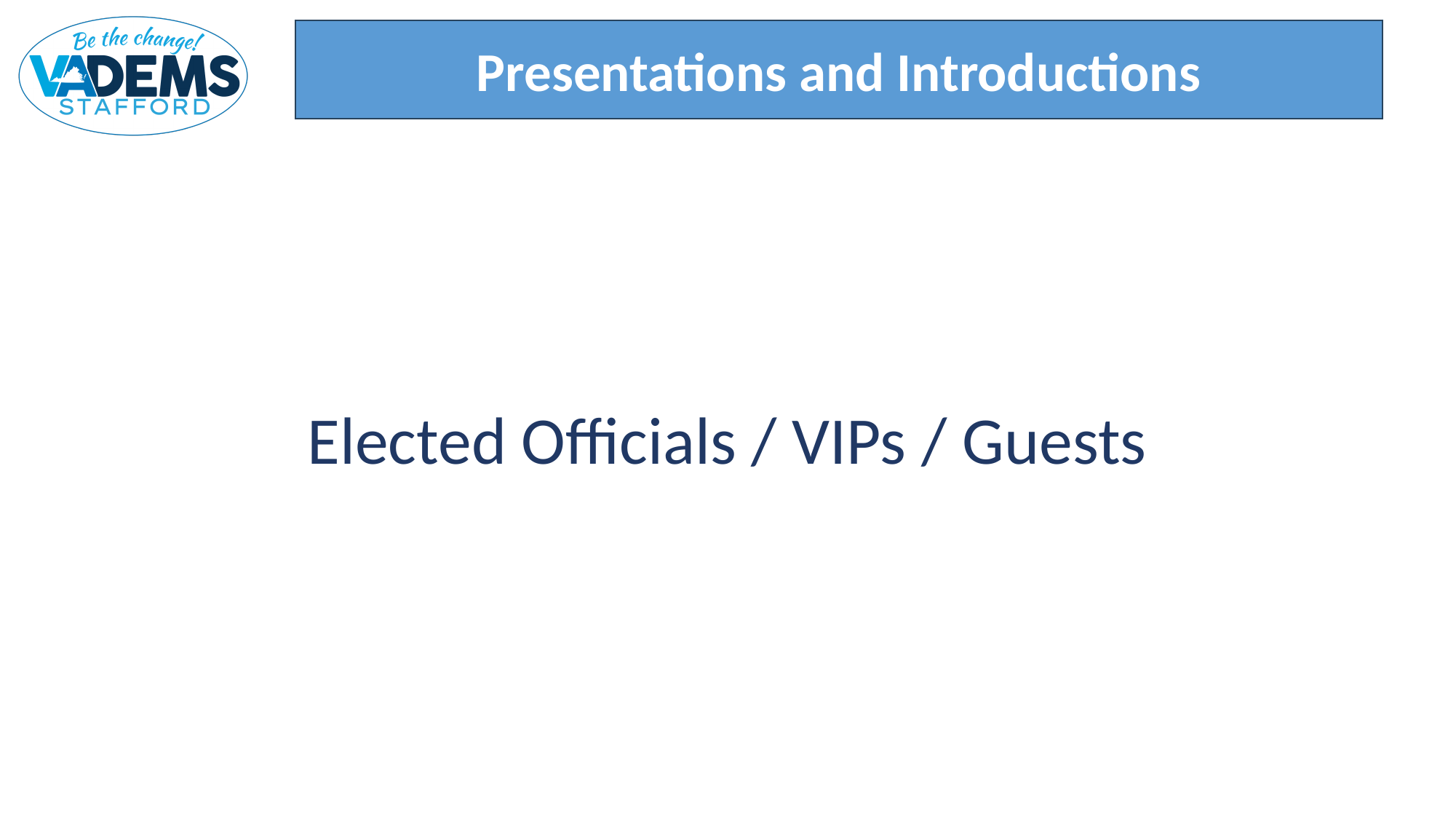

Presentations and Introductions
Elected Officials / VIPs / Guests